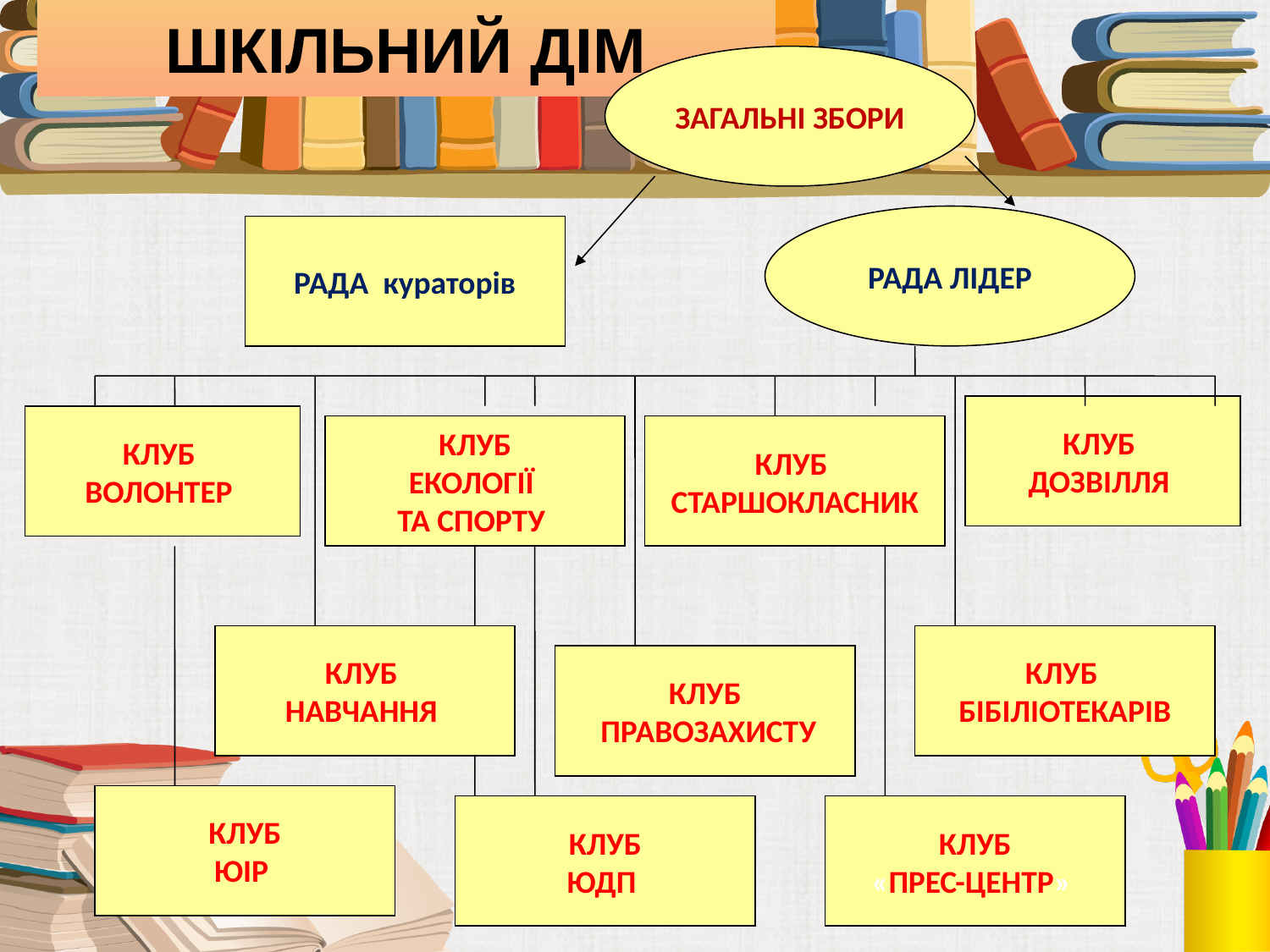

# ШКІЛЬНИЙ ДІМ
ЗАГАЛЬНІ ЗБОРИ

РАДА ЛІДЕР
РАДА  кураторів

КЛУБ
ДОЗВІЛЛЯ
КЛУБ
ВОЛОНТЕР
КЛУБ
ЕКОЛОГІЇ
ТА СПОРТУ
КЛУБ
СТАРШОКЛАСНИК

КЛУБ
НАВЧАННЯ
КЛУБ
БІБІЛІОТЕКАРІВ
КЛУБ
 ПРАВОЗАХИСТУ

КЛУБ
ЮІР
КЛУБ
ЮДП
КЛУБ
«ПРЕС-ЦЕНТР»